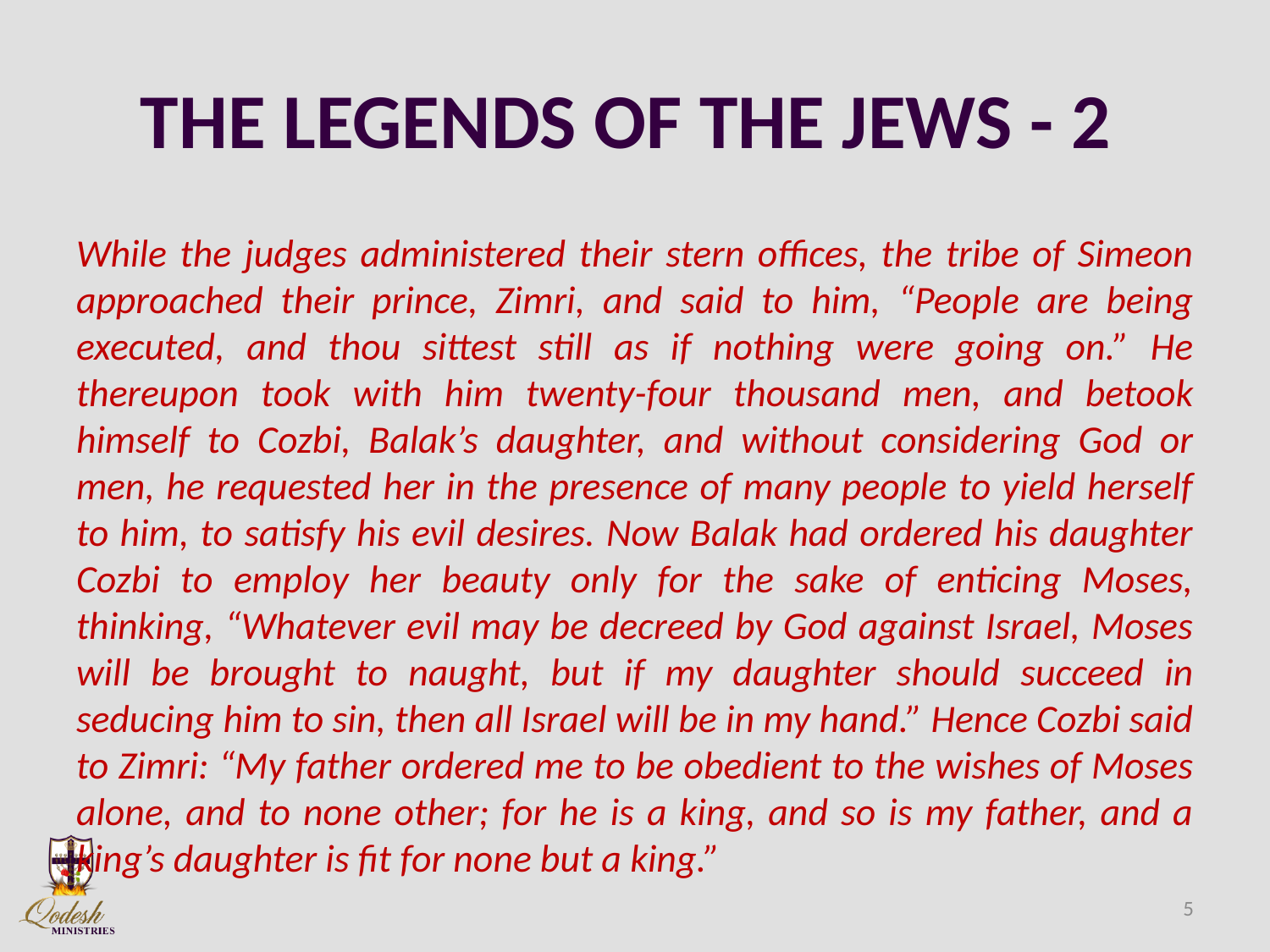

# THE LEGENDS OF THE JEWS - 2
While the judges administered their stern offices, the tribe of Simeon approached their prince, Zimri, and said to him, “People are being executed, and thou sittest still as if nothing were going on.” He thereupon took with him twenty-four thousand men, and betook himself to Cozbi, Balak’s daughter, and without considering God or men, he requested her in the presence of many people to yield herself to him, to satisfy his evil desires. Now Balak had ordered his daughter Cozbi to employ her beauty only for the sake of enticing Moses, thinking, “Whatever evil may be decreed by God against Israel, Moses will be brought to naught, but if my daughter should succeed in seducing him to sin, then all Israel will be in my hand.” Hence Cozbi said to Zimri: “My father ordered me to be obedient to the wishes of Moses alone, and to none other; for he is a king, and so is my father, and a king’s daughter is fit for none but a king.”
5